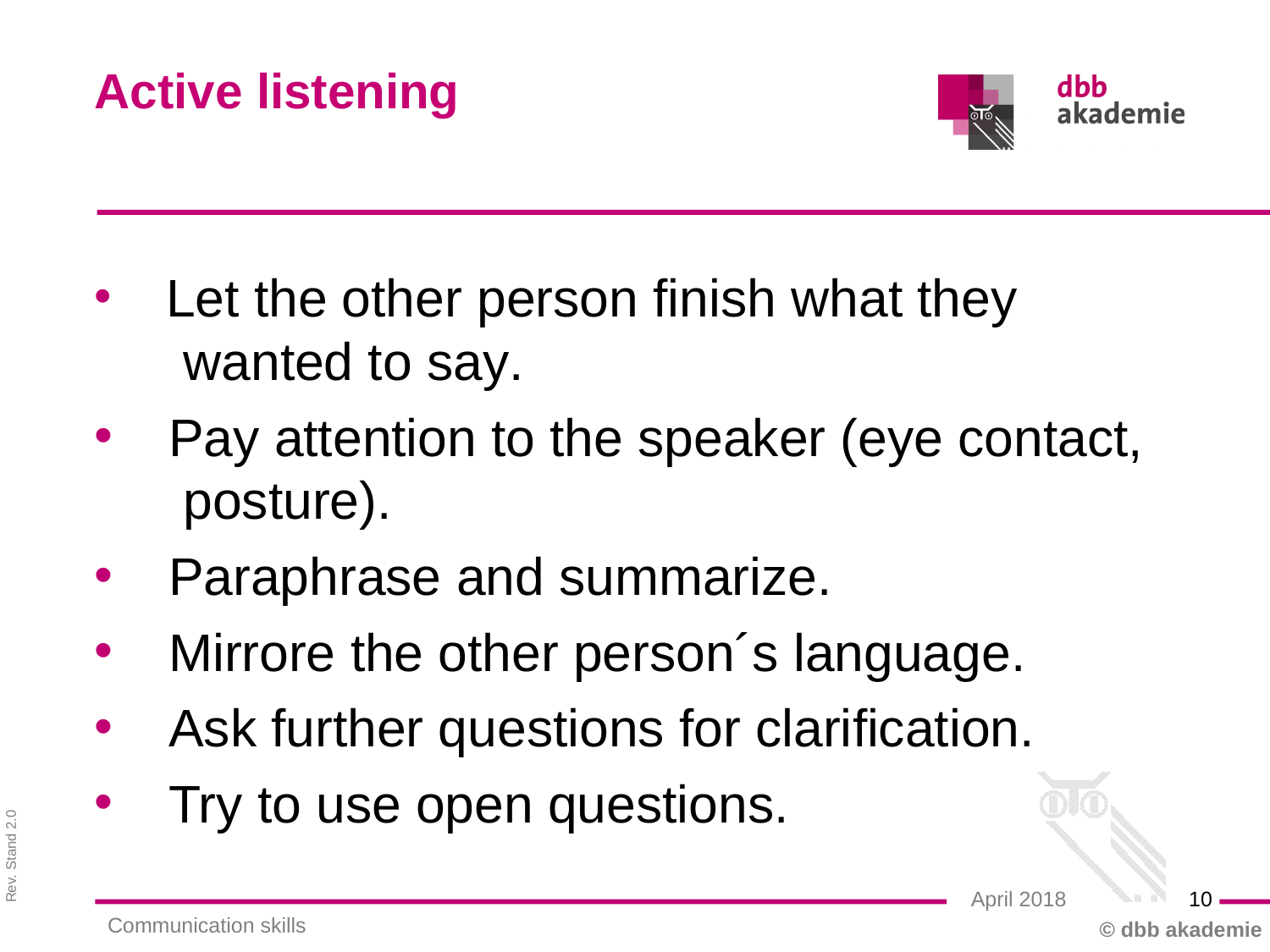

Active listening
   Let the other person finish what they
    wanted to say.
   Pay attention to the speaker (eye contact,
    posture).
   Paraphrase and summarize.
   Mirrore the other person´s language.
   Ask further questions for clarification.
   Try to use open questions.
10
April 2018
Communication skills